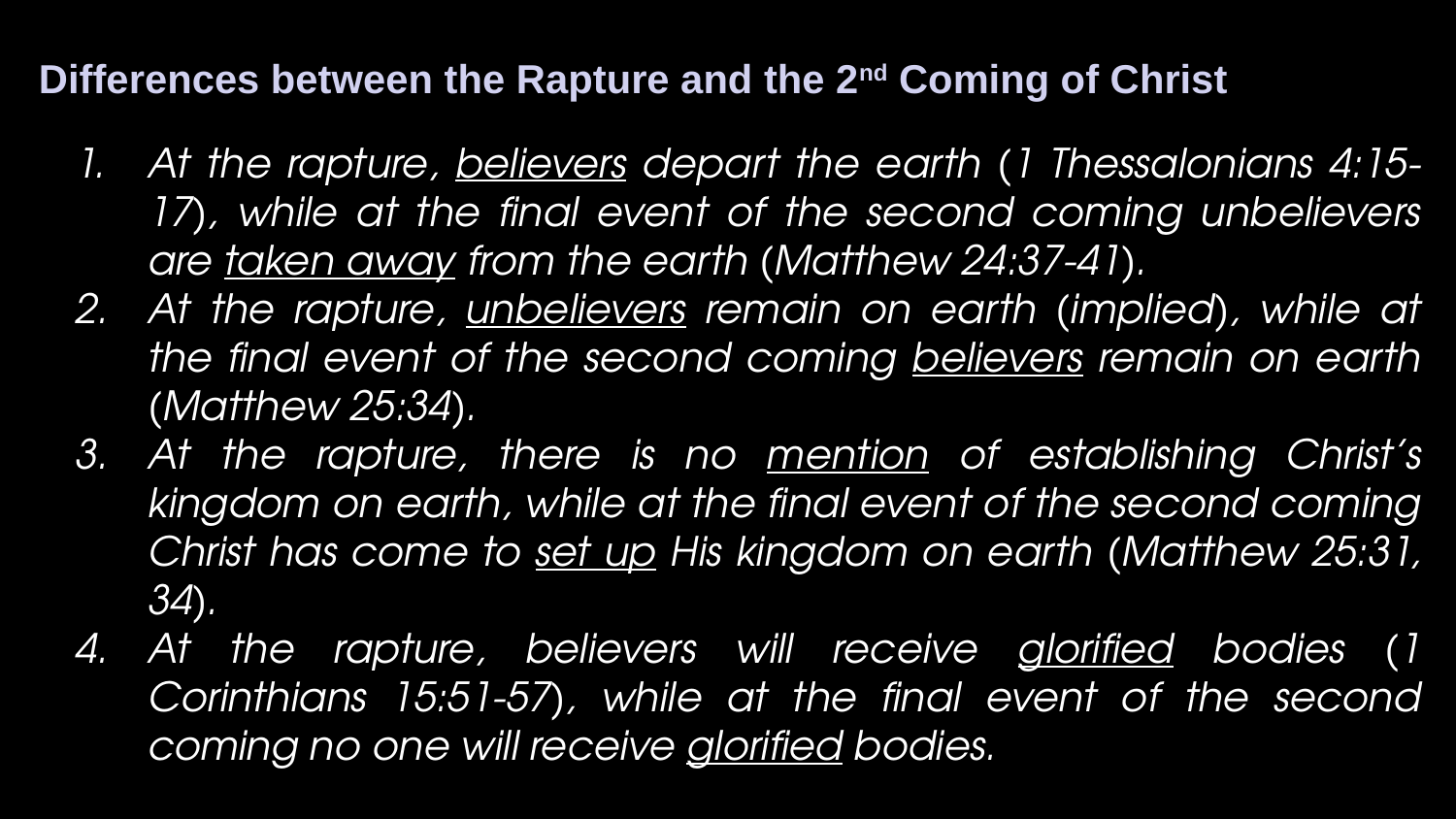

Differences between the Rapture and the 2nd Coming of Christ
At the rapture, believers depart the earth (1 Thessalonians 4:15-17), while at the final event of the second coming unbelievers are taken away from the earth (Matthew 24:37-41).
At the rapture, unbelievers remain on earth (implied), while at the final event of the second coming believers remain on earth (Matthew 25:34).
At the rapture, there is no mention of establishing Christ’s kingdom on earth, while at the final event of the second coming Christ has come to set up His kingdom on earth (Matthew 25:31, 34).
At the rapture, believers will receive glorified bodies (1 Corinthians 15:51-57), while at the final event of the second coming no one will receive glorified bodies.